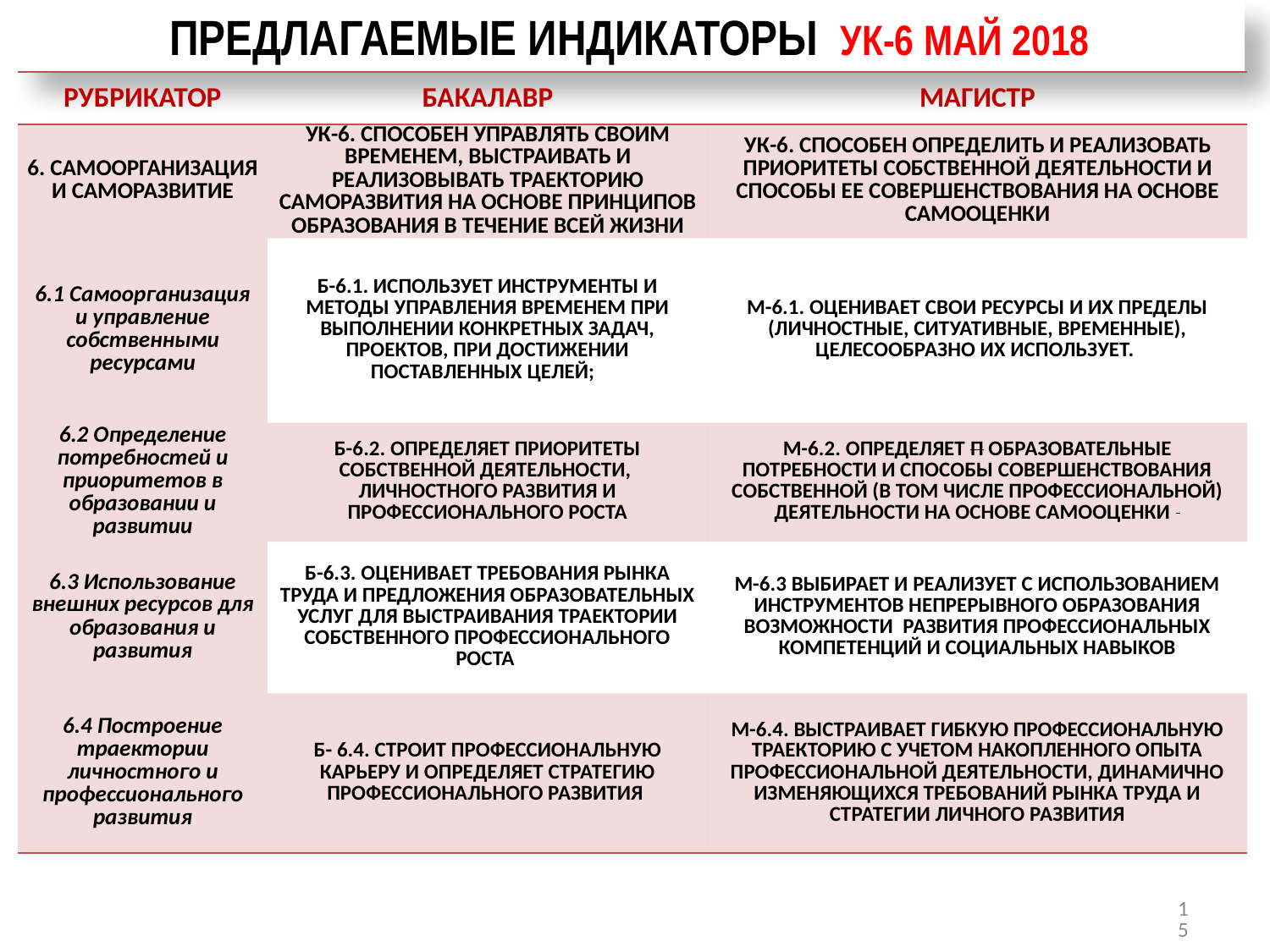

ПРЕДЛАГАЕМЫЕ ИНДИКАТОРЫ  УК-6 МАЙ 2018
| РУБРИКАТОР | БАКАЛАВР | МАГИСТР |
| --- | --- | --- |
| 6. САМООРГАНИЗАЦИЯ И САМОРАЗВИТИЕ | УК-6. СПОСОБЕН УПРАВЛЯТЬ СВОИМ ВРЕМЕНЕМ, ВЫСТРАИВАТЬ И РЕАЛИЗОВЫВАТЬ ТРАЕКТОРИЮ САМОРАЗВИТИЯ НА ОСНОВЕ ПРИНЦИПОВ ОБРАЗОВАНИЯ В ТЕЧЕНИЕ ВСЕЙ ЖИЗНИ | УК-6. СПОСОБЕН ОПРЕДЕЛИТЬ И РЕАЛИЗОВАТЬ ПРИОРИТЕТЫ СОБСТВЕННОЙ ДЕЯТЕЛЬНОСТИ И СПОСОБЫ ЕЕ СОВЕРШЕНСТВОВАНИЯ НА ОСНОВЕ САМООЦЕНКИ |
| 6.1 Самоорганизация и управление собственными ресурсами | Б-6.1. ИСПОЛЬЗУЕТ ИНСТРУМЕНТЫ И МЕТОДЫ УПРАВЛЕНИЯ ВРЕМЕНЕМ ПРИ ВЫПОЛНЕНИИ КОНКРЕТНЫХ ЗАДАЧ, ПРОЕКТОВ, ПРИ ДОСТИЖЕНИИ ПОСТАВЛЕННЫХ ЦЕЛЕЙ; | М-6.1. ОЦЕНИВАЕТ СВОИ РЕСУРСЫ И ИХ ПРЕДЕЛЫ (ЛИЧНОСТНЫЕ, СИТУАТИВНЫЕ, ВРЕМЕННЫЕ), ЦЕЛЕСООБРАЗНО ИХ ИСПОЛЬЗУЕТ. |
| 6.2 Определение потребностей и приоритетов в образовании и развитии | Б-6.2. ОПРЕДЕЛЯЕТ ПРИОРИТЕТЫ СОБСТВЕННОЙ ДЕЯТЕЛЬНОСТИ, ЛИЧНОСТНОГО РАЗВИТИЯ И ПРОФЕССИОНАЛЬНОГО РОСТА | М-6.2. ОПРЕДЕЛЯЕТ П ОБРАЗОВАТЕЛЬНЫЕ ПОТРЕБНОСТИ И СПОСОБЫ СОВЕРШЕНСТВОВАНИЯ СОБСТВЕННОЙ (В ТОМ ЧИСЛЕ ПРОФЕССИОНАЛЬНОЙ) ДЕЯТЕЛЬНОСТИ НА ОСНОВЕ САМООЦЕНКИ |
| 6.3 Использование внешних ресурсов для образования и развития | Б-6.3. ОЦЕНИВАЕТ ТРЕБОВАНИЯ РЫНКА ТРУДА И ПРЕДЛОЖЕНИЯ ОБРАЗОВАТЕЛЬНЫХ УСЛУГ ДЛЯ ВЫСТРАИВАНИЯ ТРАЕКТОРИИ СОБСТВЕННОГО ПРОФЕССИОНАЛЬНОГО РОСТА | М-6.3 ВЫБИРАЕТ И РЕАЛИЗУЕТ С ИСПОЛЬЗОВАНИЕМ ИНСТРУМЕНТОВ НЕПРЕРЫВНОГО ОБРАЗОВАНИЯ ВОЗМОЖНОСТИ РАЗВИТИЯ ПРОФЕССИОНАЛЬНЫХ КОМПЕТЕНЦИЙ И СОЦИАЛЬНЫХ НАВЫКОВ |
| 6.4 Построение траектории личностного и профессионального развития | Б- 6.4. СТРОИТ ПРОФЕССИОНАЛЬНУЮ КАРЬЕРУ И ОПРЕДЕЛЯЕТ СТРАТЕГИЮ ПРОФЕССИОНАЛЬНОГО РАЗВИТИЯ | М-6.4. ВЫСТРАИВАЕТ ГИБКУЮ ПРОФЕССИОНАЛЬНУЮ ТРАЕКТОРИЮ С УЧЕТОМ НАКОПЛЕННОГО ОПЫТА ПРОФЕССИОНАЛЬНОЙ ДЕЯТЕЛЬНОСТИ, ДИНАМИЧНО ИЗМЕНЯЮЩИХСЯ ТРЕБОВАНИЙ РЫНКА ТРУДА И СТРАТЕГИИ ЛИЧНОГО РАЗВИТИЯ |
15